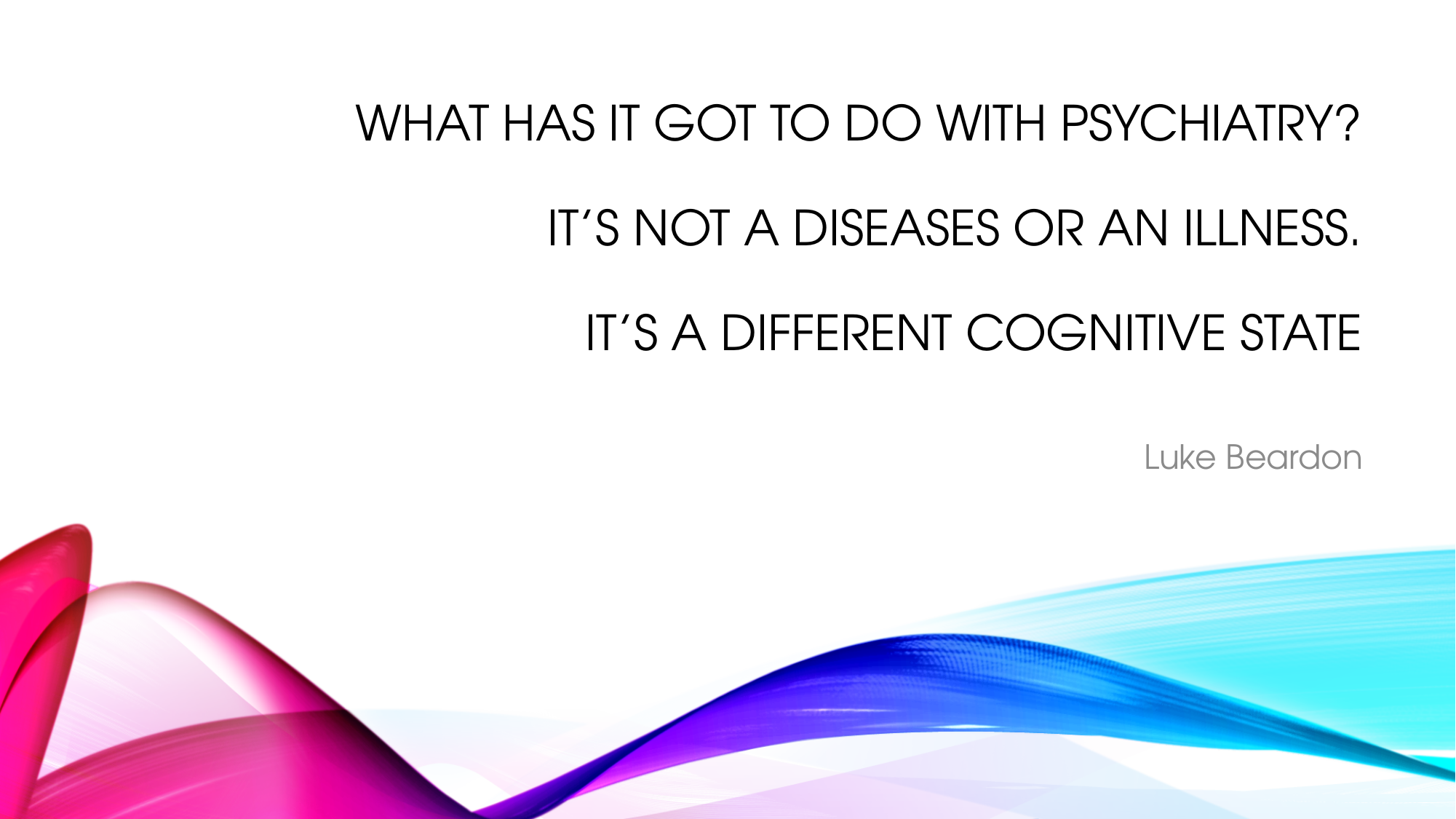

# What has it got to do with psychiatry? It’s not a diseases or an illness. It’s a different cognitive state
Luke Beardon